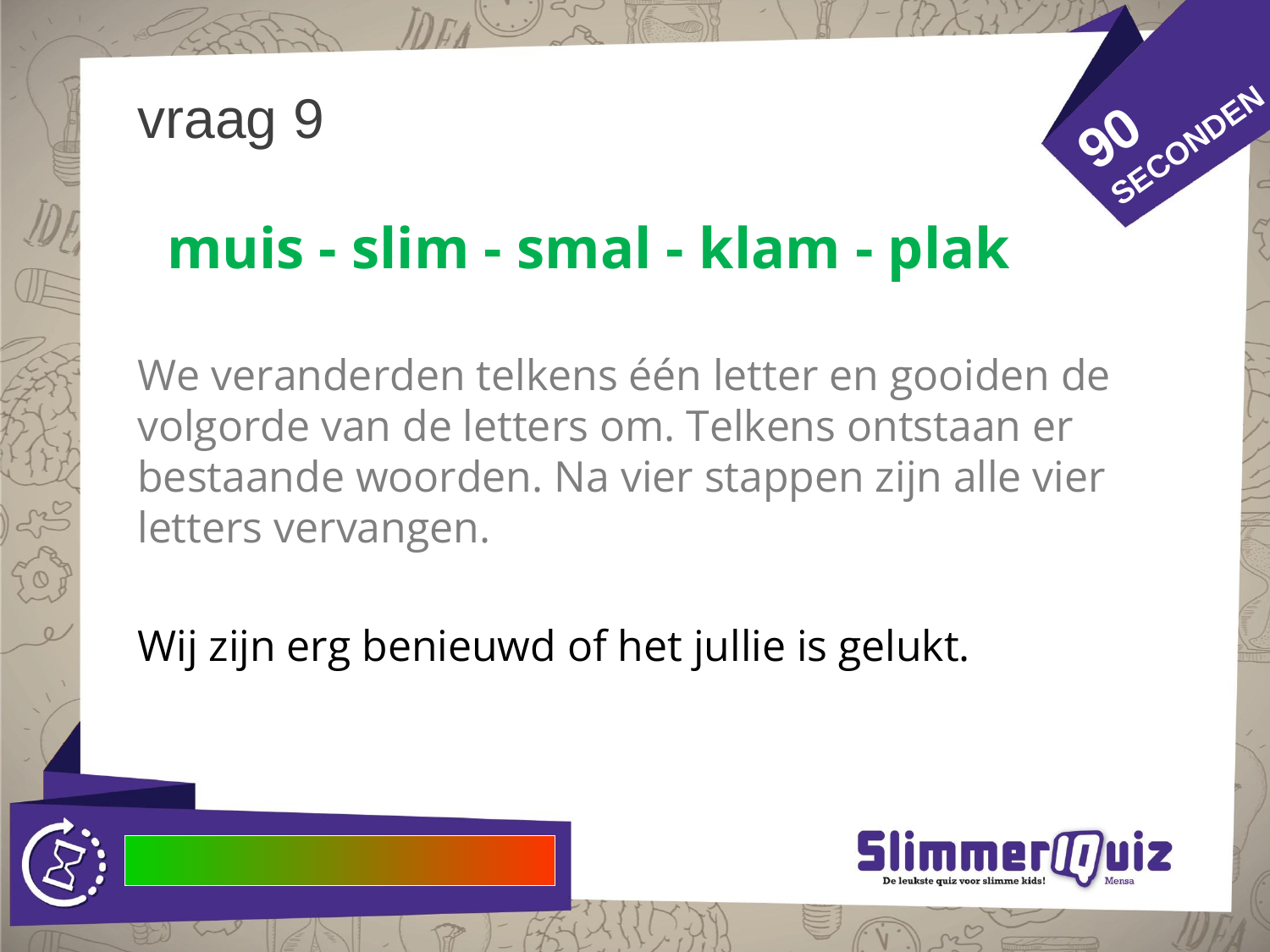

90
SECONDEN
# vraag 9
  muis - slim - smal - klam - plak

We veranderden telkens één letter en gooiden de volgorde van de letters om. Telkens ontstaan er bestaande woorden. Na vier stappen zijn alle vier letters vervangen.

Wij zijn erg benieuwd of het jullie is gelukt.